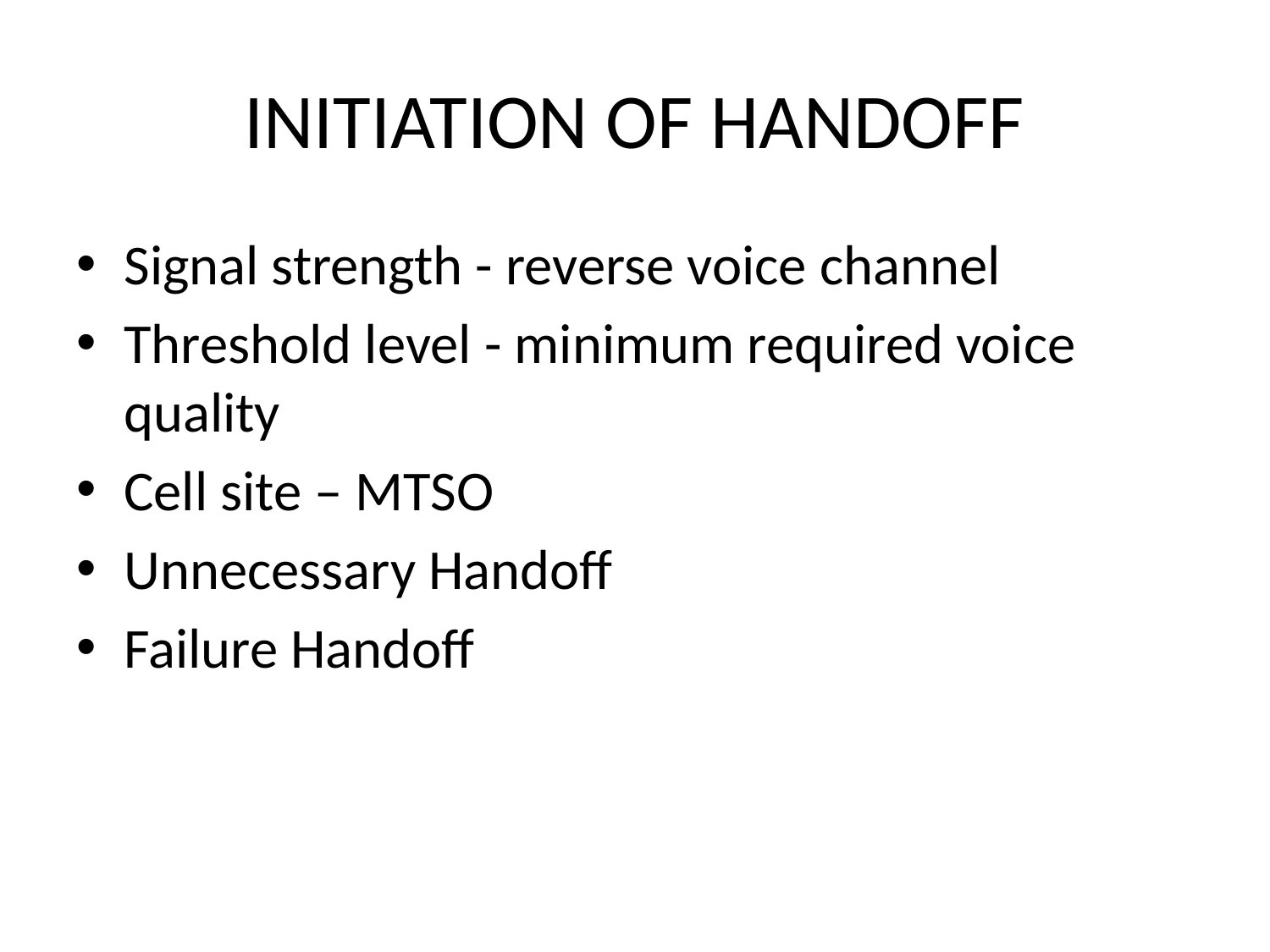

# INITIATION OF HANDOFF
Signal strength - reverse voice channel
Threshold level - minimum required voice quality
Cell site – MTSO
Unnecessary Handoff
Failure Handoff